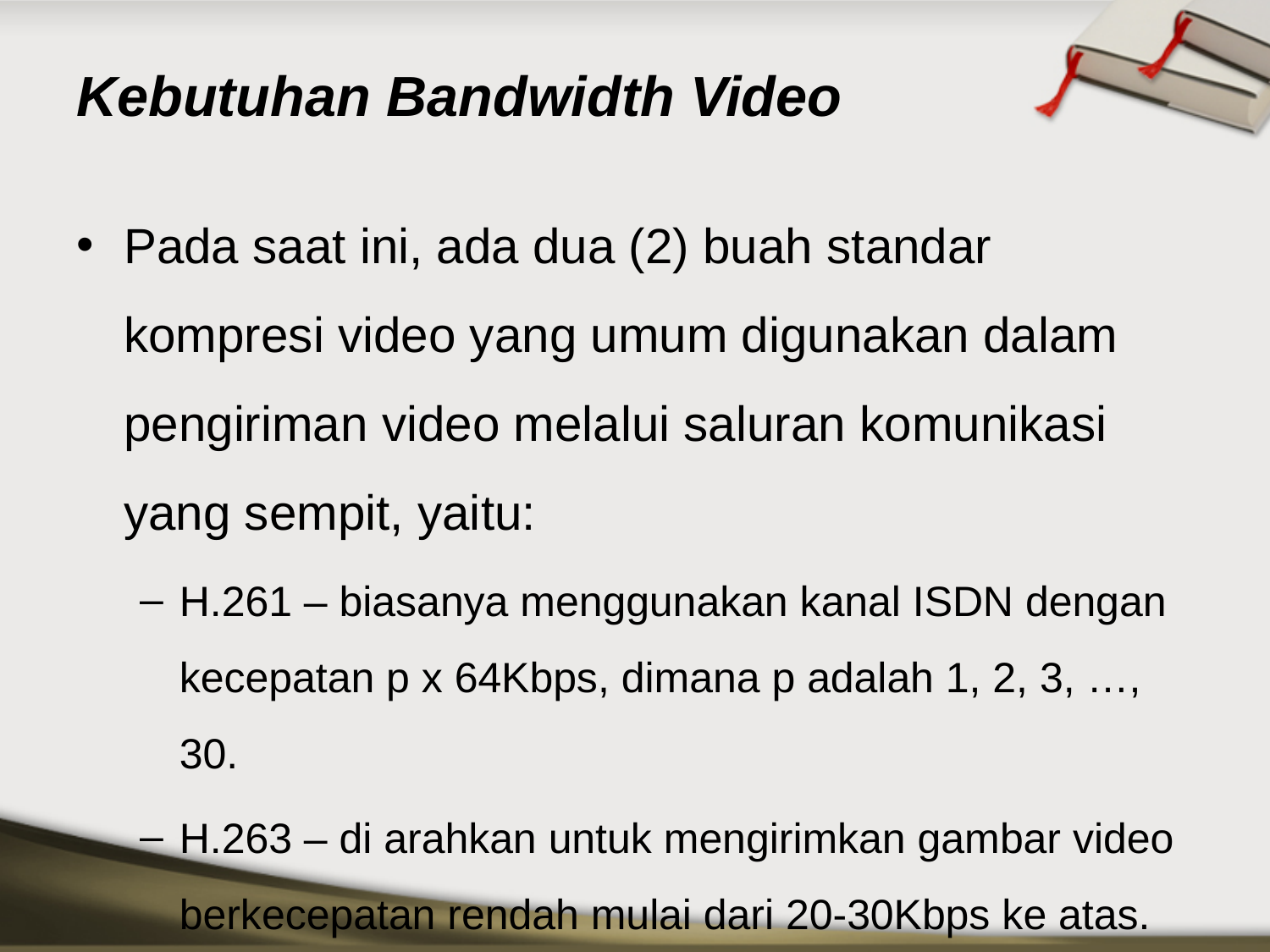

# Kebutuhan Bandwidth Video
Pada saat ini, ada dua (2) buah standar kompresi video yang umum digunakan dalam pengiriman video melalui saluran komunikasi yang sempit, yaitu:
H.261 – biasanya menggunakan kanal ISDN dengan kecepatan p x 64Kbps, dimana p adalah 1, 2, 3, …, 30.
H.263 – di arahkan untuk mengirimkan gambar video berkecepatan rendah mulai dari 20-30Kbps ke atas.